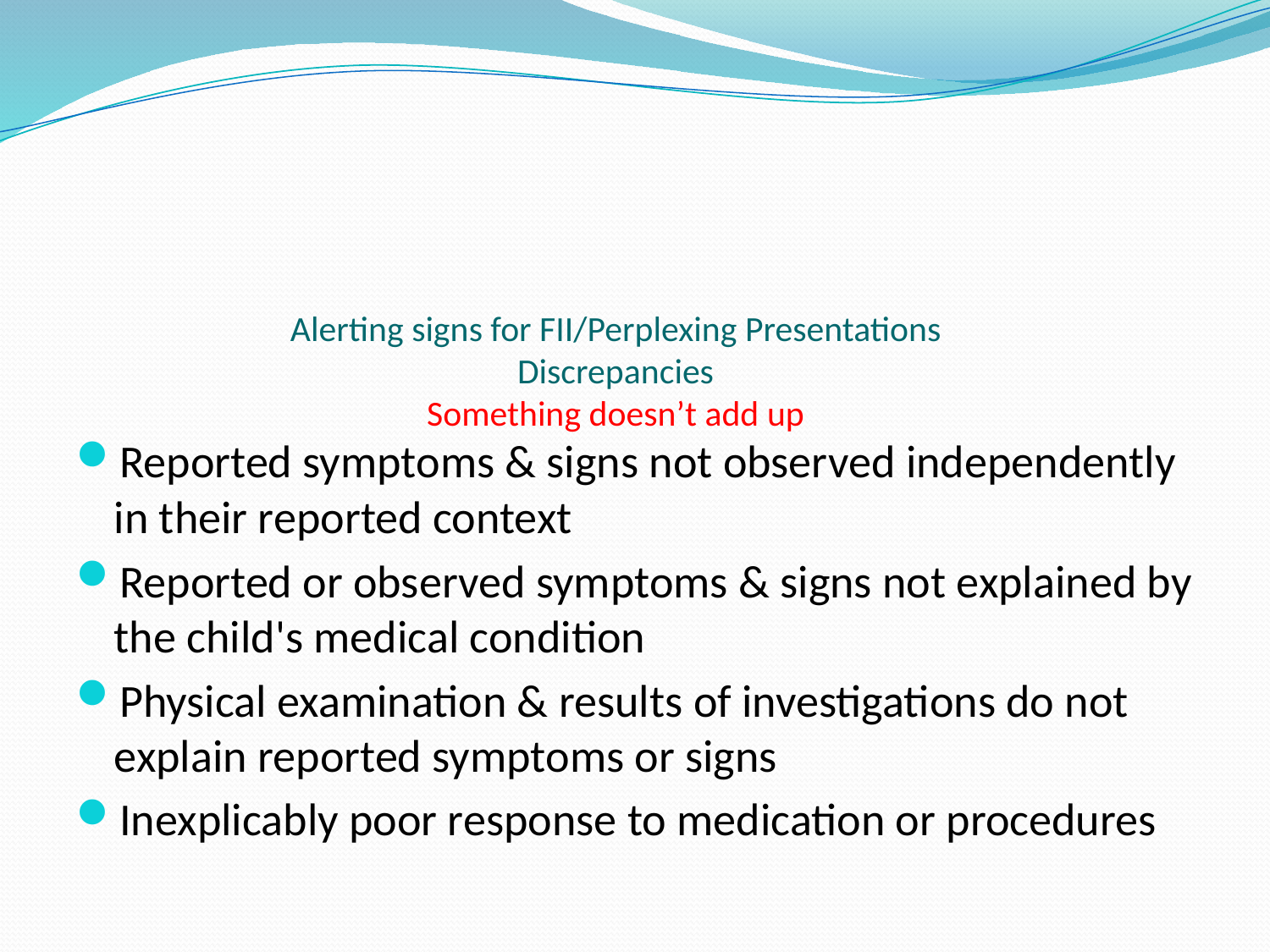

# Alerting signs for FII/Perplexing Presentations Discrepancies Something doesn’t add up
Reported symptoms & signs not observed independently in their reported context
Reported or observed symptoms & signs not explained by the child's medical condition
Physical examination & results of investigations do not explain reported symptoms or signs
Inexplicably poor response to medication or procedures